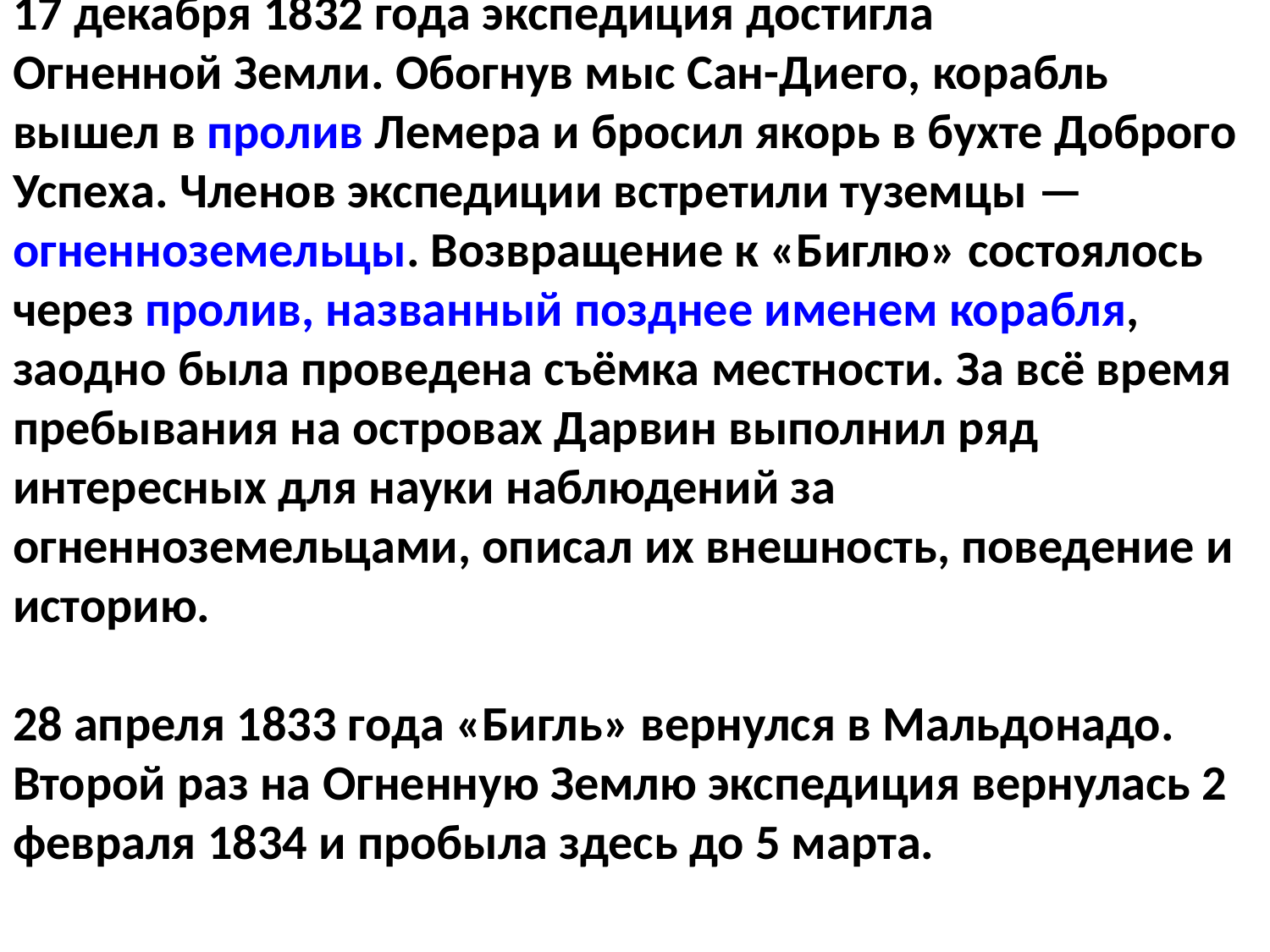

17 декабря 1832 года экспедиция достигла Огненной Земли. Обогнув мыс Сан-Диего, корабль вышел в пролив Лемера и бросил якорь в бухте Доброго Успеха. Членов экспедиции встретили туземцы — огненноземельцы. Возвращение к «Биглю» состоялось через пролив, названный позднее именем корабля, заодно была проведена съёмка местности. За всё время пребывания на островах Дарвин выполнил ряд интересных для науки наблюдений за огненноземельцами, описал их внешность, поведение и историю.

28 апреля 1833 года «Бигль» вернулся в Мальдонадо. Второй раз на Огненную Землю экспедиция вернулась 2 февраля 1834 и пробыла здесь до 5 марта.